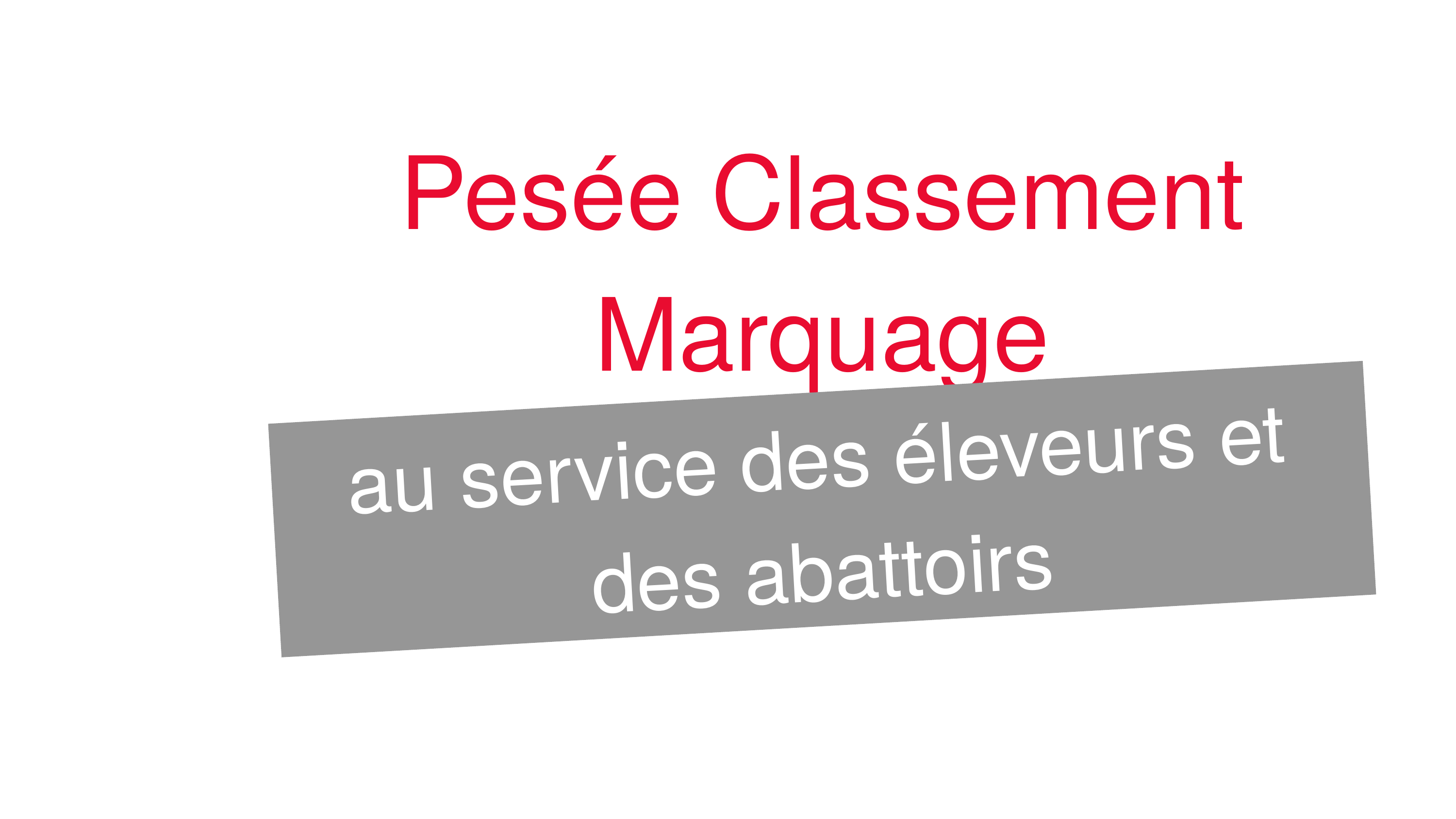

Pesée Classement Marquage

au service des éleveurs et des abattoirs